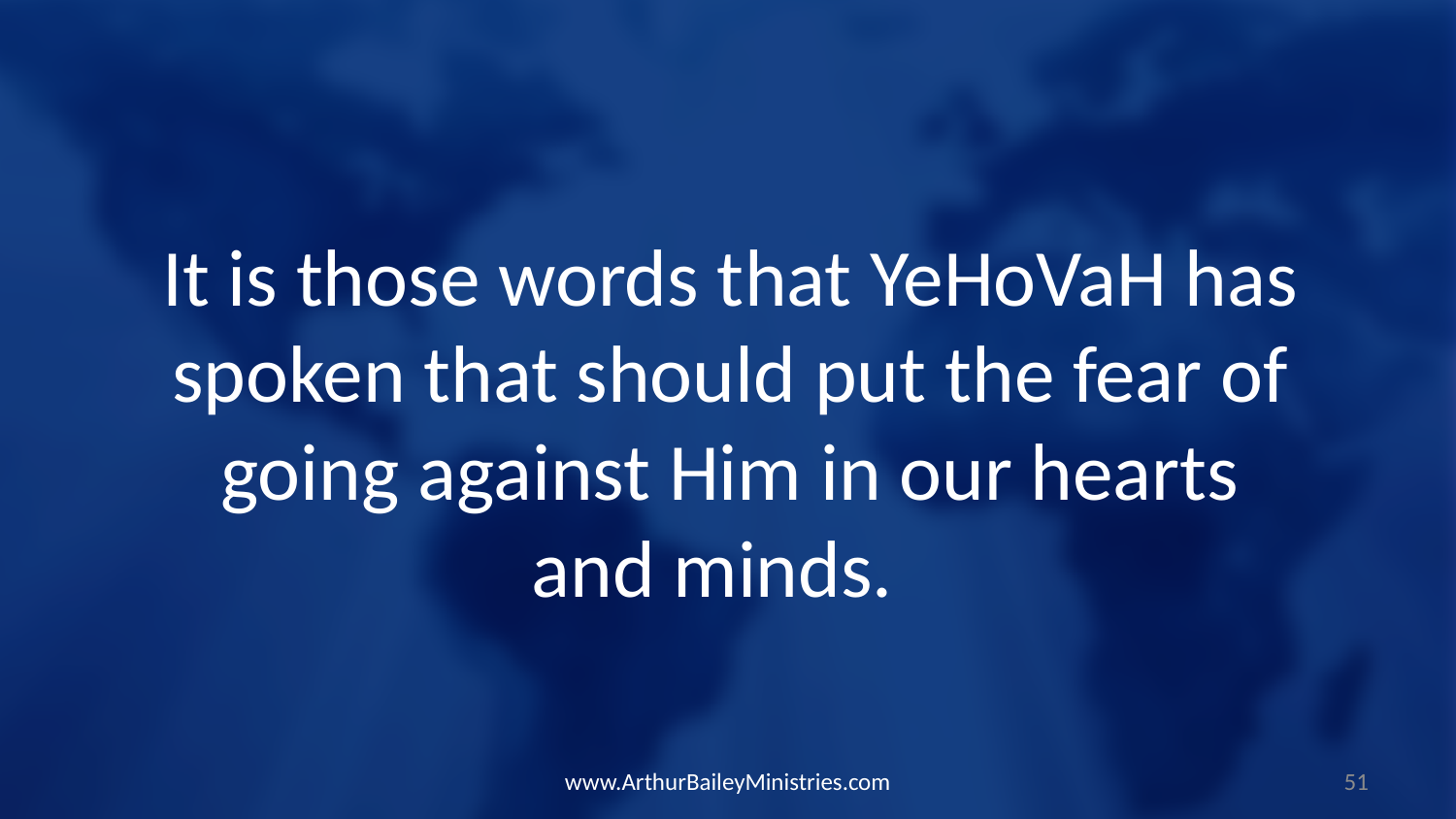

It is those words that YeHoVaH has spoken that should put the fear of going against Him in our hearts and minds.
www.ArthurBaileyMinistries.com
51